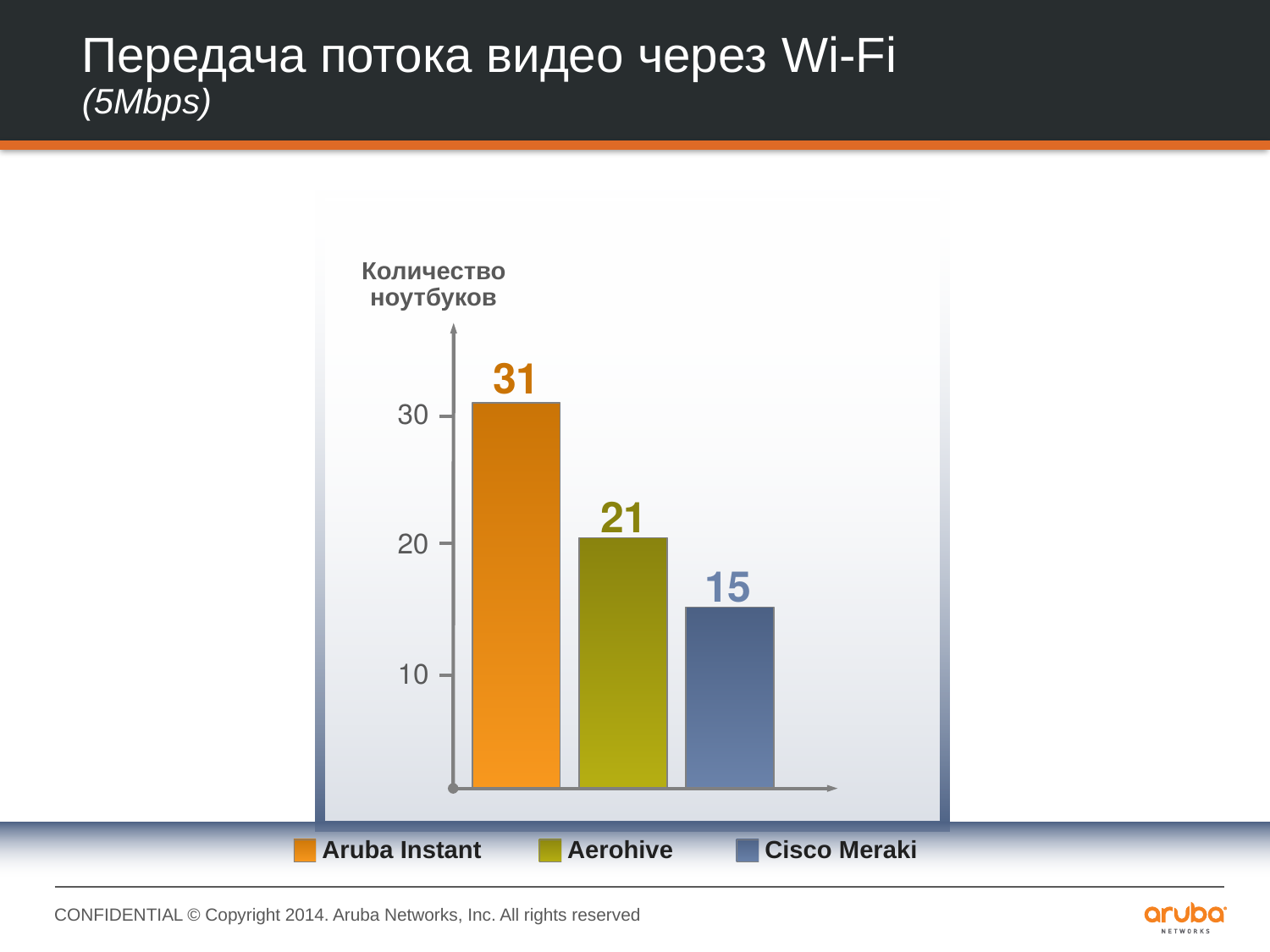

# Передача потока видео через Wi-Fi (5Mbps)

Количество ноутбуков
31
30

21
20

15

10

Aruba Instant
Aerohive
Cisco Meraki